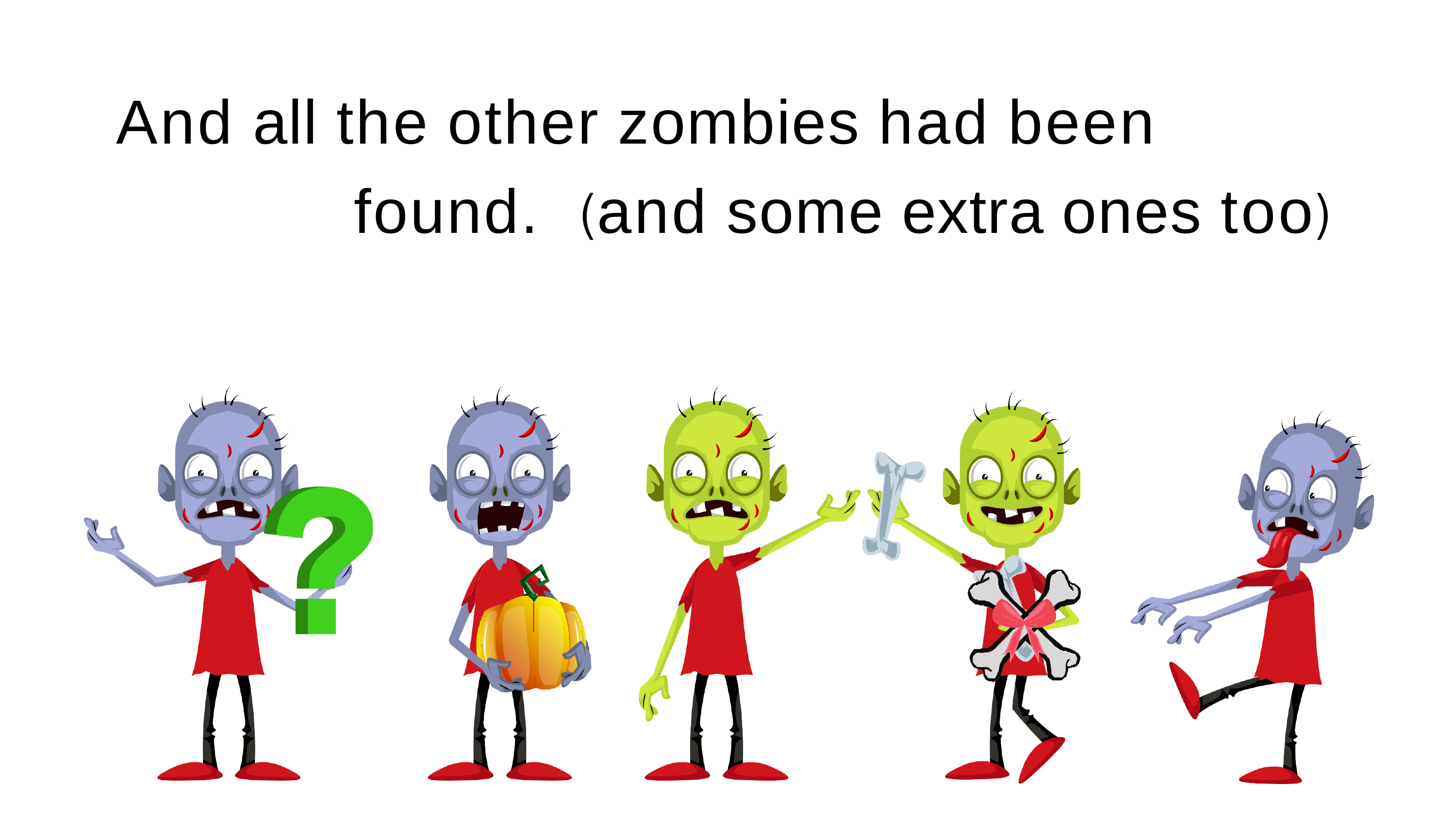

# And all the other zombies had been found.  (and some extra ones too)